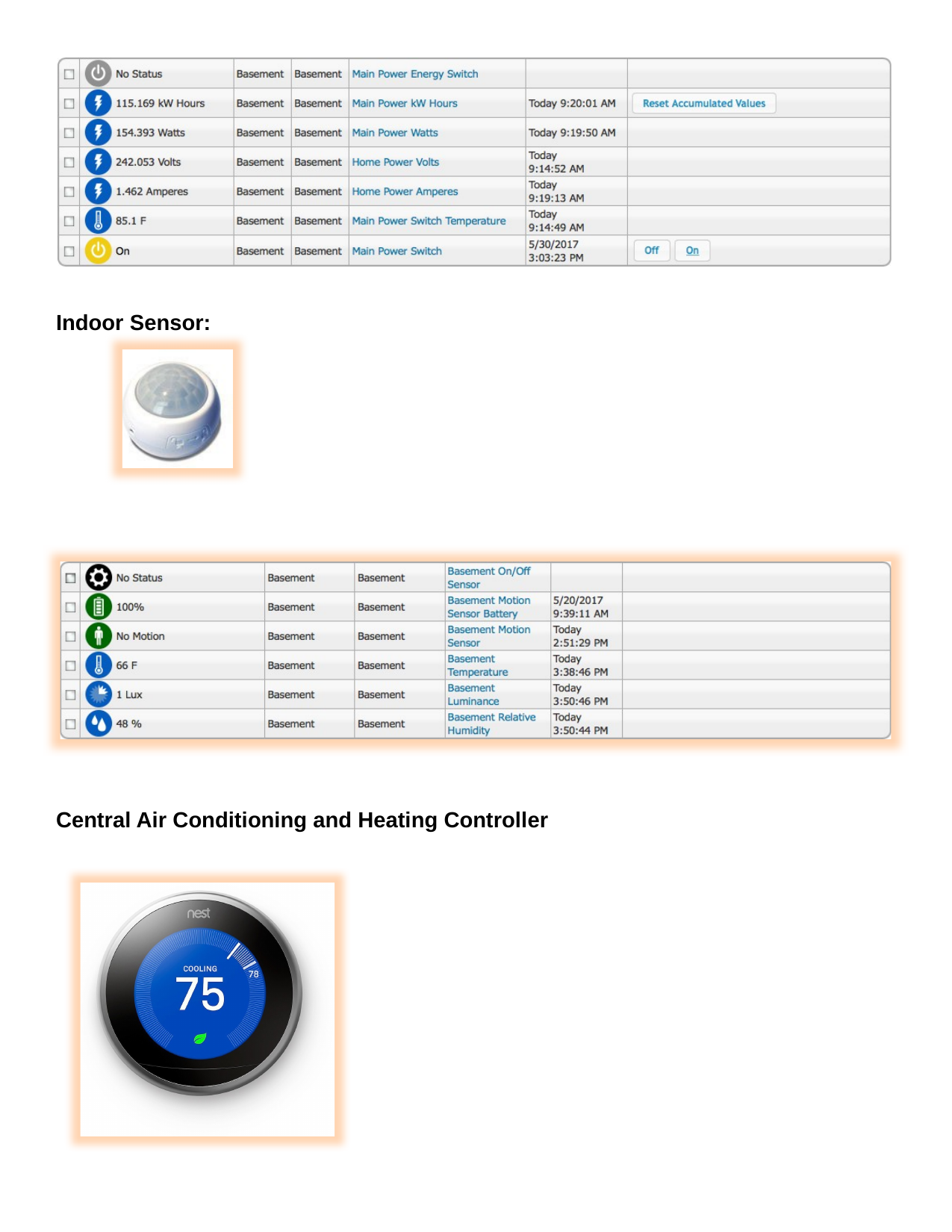

Indoor Sensor:

Central Air Conditioning and Heating Controller